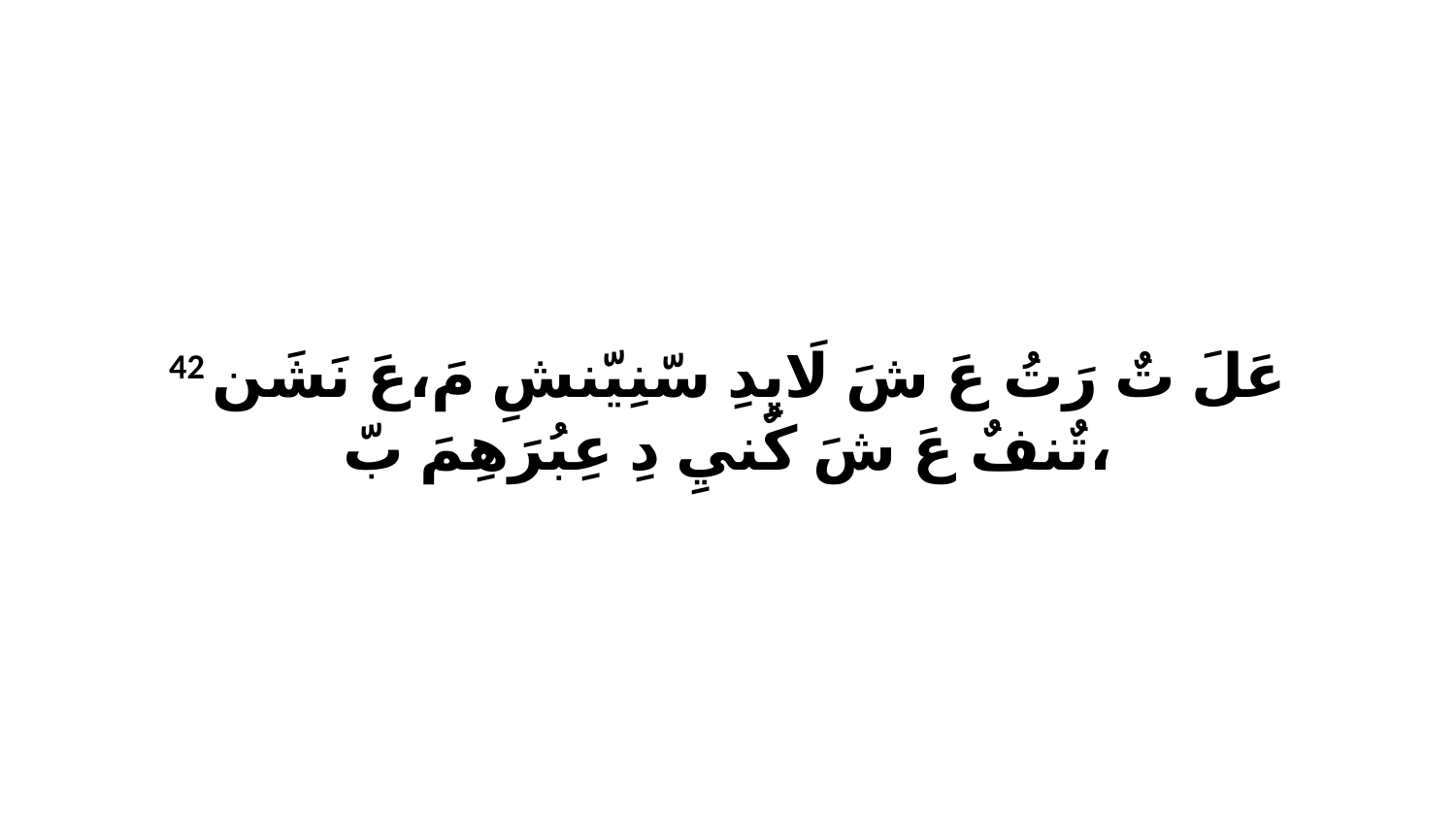

42 عَلَ تٌ رَتُ عَ شَ لَايِدِ سّنِيّنشِ مَ،عَ نَشَن تٌنفٌ عَ شَ كٌنيِ دِ عِبُرَهِمَ بّ،